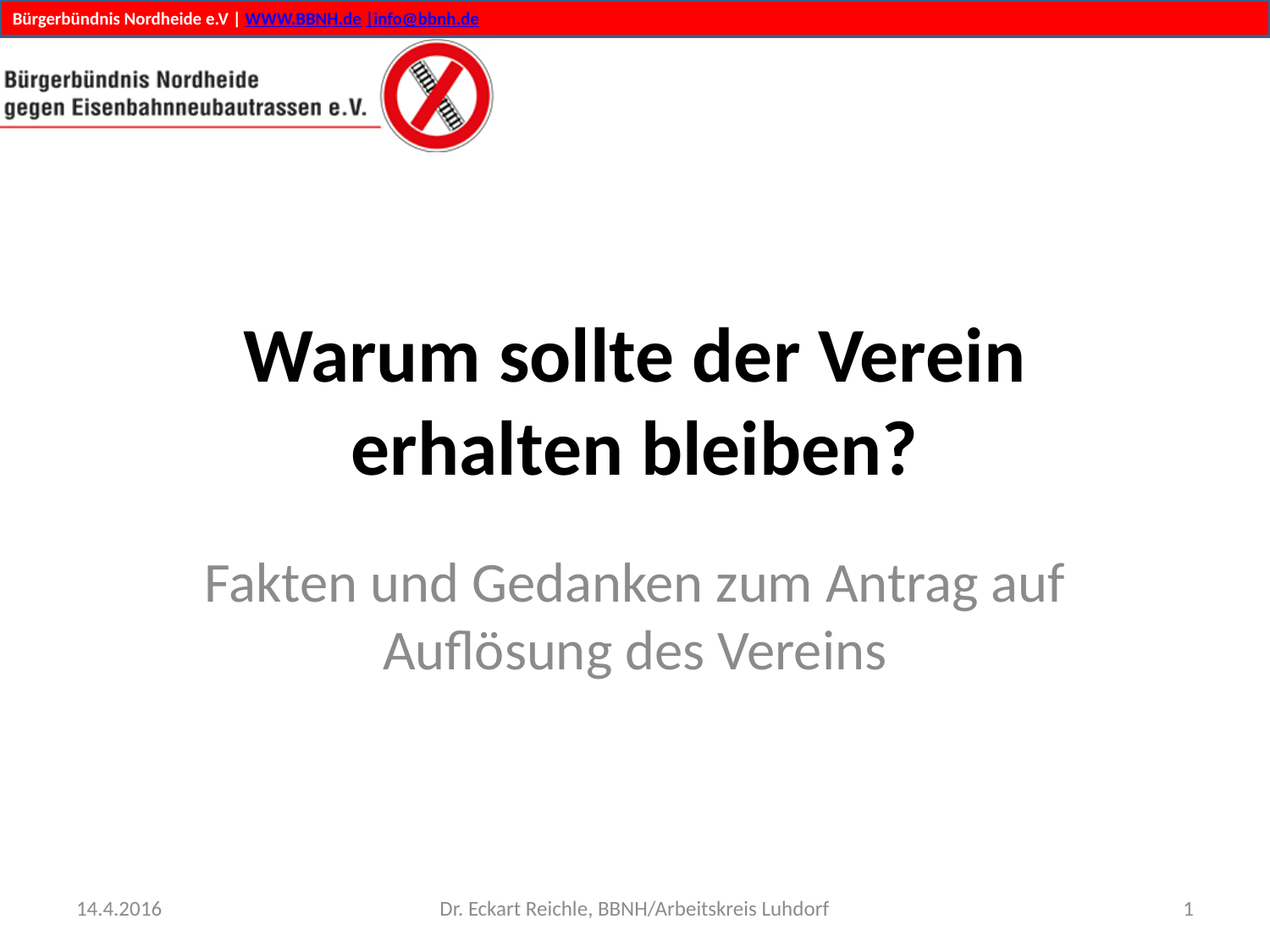

# Warum sollte der Verein erhalten bleiben?
Fakten und Gedanken zum Antrag auf Auflösung des Vereins
14.4.2016
Dr. Eckart Reichle, BBNH/Arbeitskreis Luhdorf
1